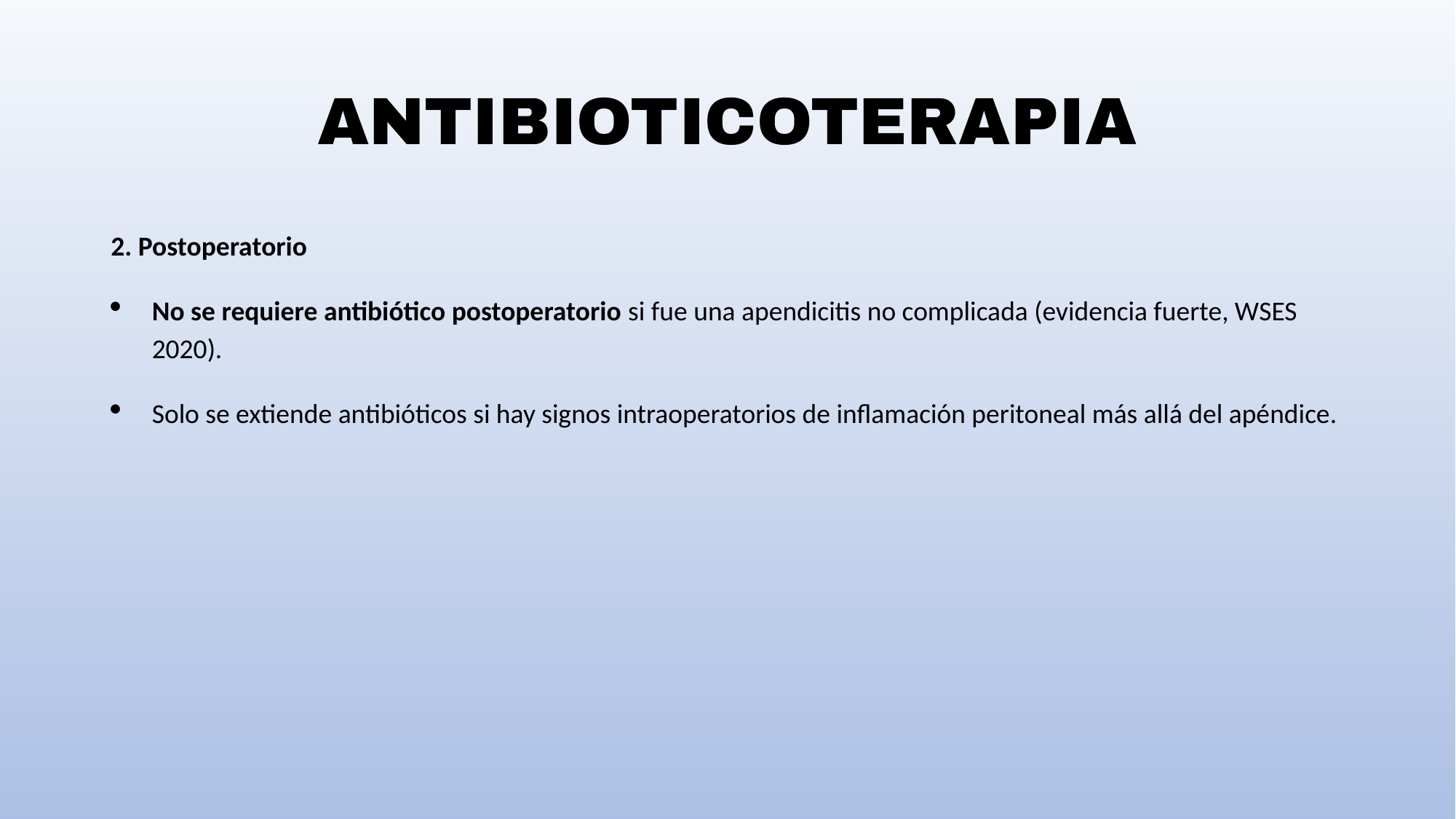

# ANTIBIOTICOTERAPIA
2. Postoperatorio
No se requiere antibiótico postoperatorio si fue una apendicitis no complicada (evidencia fuerte, WSES 2020).
Solo se extiende antibióticos si hay signos intraoperatorios de inflamación peritoneal más allá del apéndice.